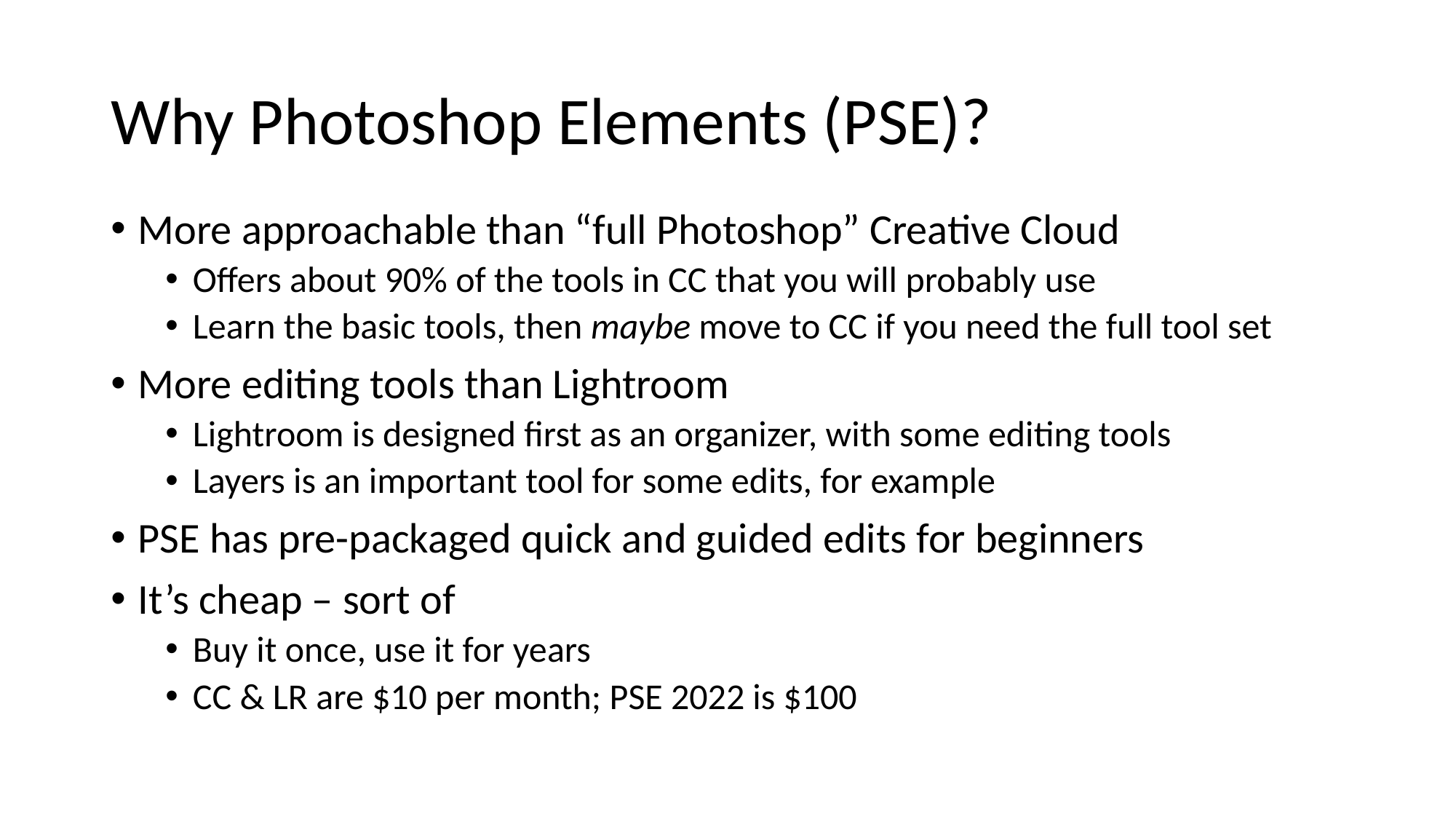

# Why Photoshop Elements (PSE)?
More approachable than “full Photoshop” Creative Cloud
Offers about 90% of the tools in CC that you will probably use
Learn the basic tools, then maybe move to CC if you need the full tool set
More editing tools than Lightroom
Lightroom is designed first as an organizer, with some editing tools
Layers is an important tool for some edits, for example
PSE has pre-packaged quick and guided edits for beginners
It’s cheap – sort of
Buy it once, use it for years
CC & LR are $10 per month; PSE 2022 is $100